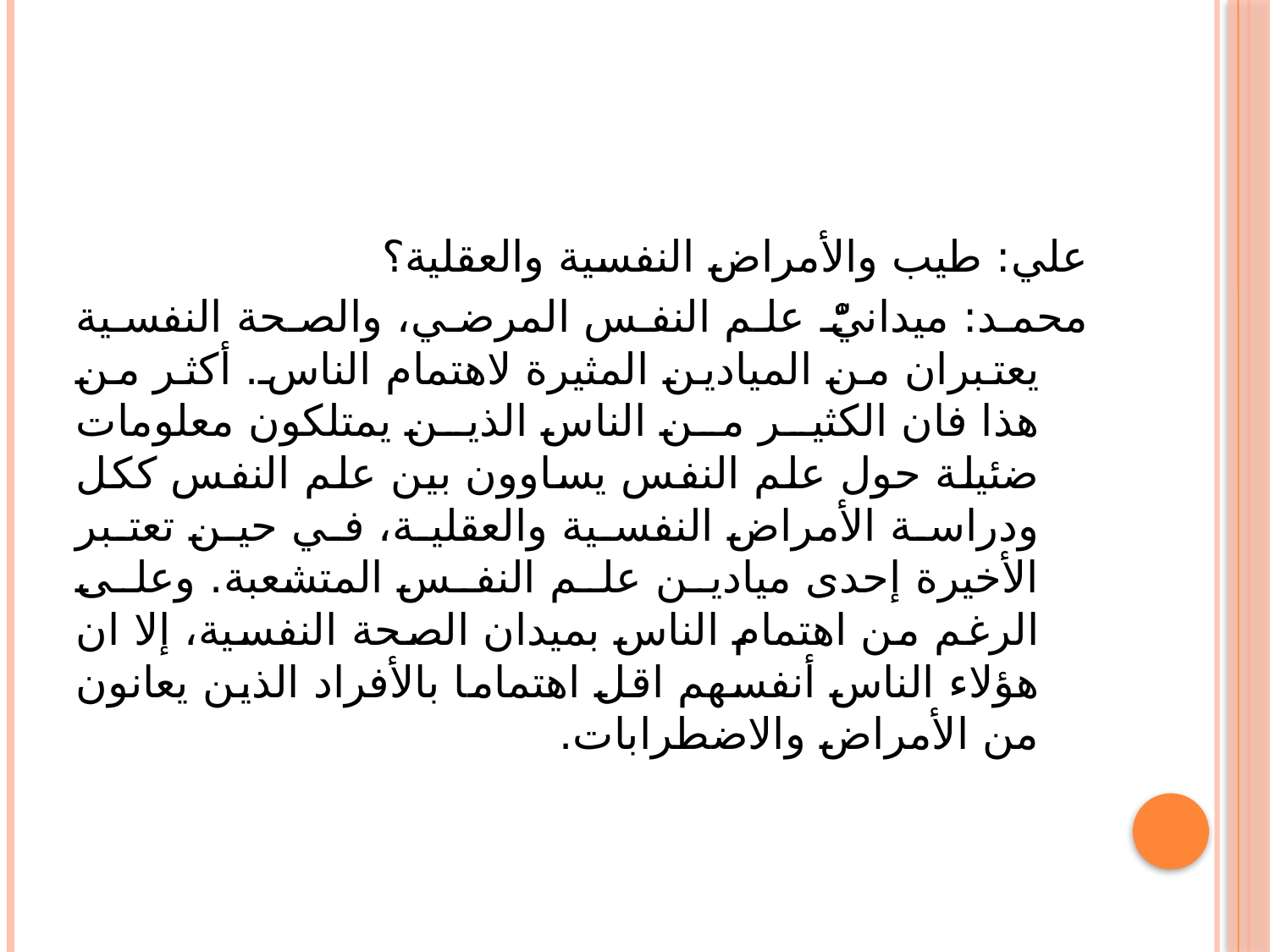

علي: طيب والأمراض النفسية والعقلية؟
محمد: ميدانيّْ علم النفس المرضي، والصحة النفسية يعتبران من الميادين المثيرة لاهتمام الناس. أكثر من هذا فان الكثير من الناس الذين يمتلكون معلومات ضئيلة حول علم النفس يساوون بين علم النفس ككل ودراسة الأمراض النفسية والعقلية، في حين تعتبر الأخيرة إحدى ميادين علم النفس المتشعبة. وعلى الرغم من اهتمام الناس بميدان الصحة النفسية، إلا ان هؤلاء الناس أنفسهم اقل اهتماما بالأفراد الذين يعانون من الأمراض والاضطرابات.